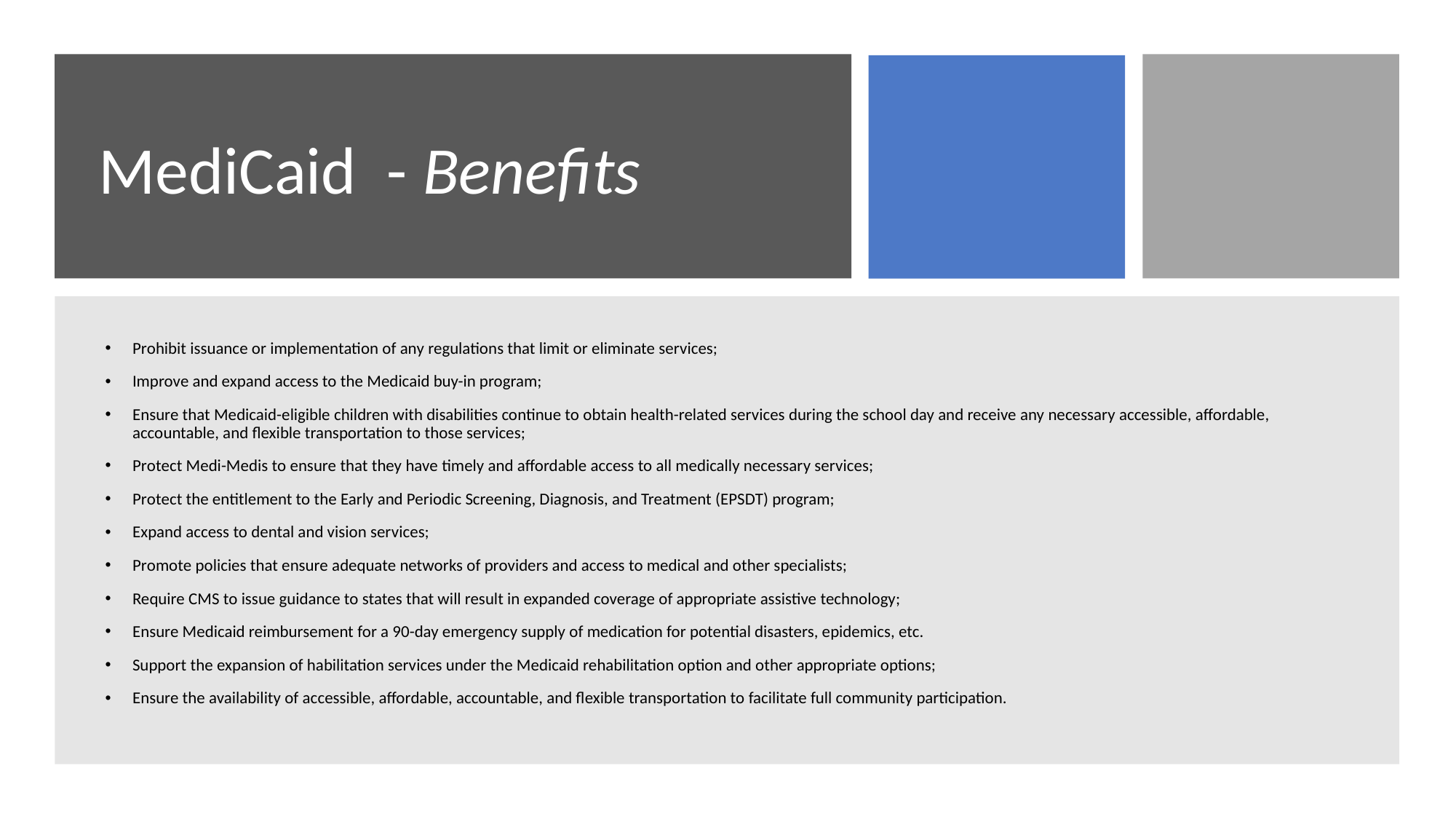

# MediCaid  - Benefits

Prohibit issuance or implementation of any regulations that limit or eliminate services;
Improve and expand access to the Medicaid buy-in program;
Ensure that Medicaid-eligible children with disabilities continue to obtain health-related services during the school day and receive any necessary accessible, affordable, accountable, and flexible transportation to those services;
Protect Medi-Medis to ensure that they have timely and affordable access to all medically necessary services;
Protect the entitlement to the Early and Periodic Screening, Diagnosis, and Treatment (EPSDT) program;
Expand access to dental and vision services;
Promote policies that ensure adequate networks of providers and access to medical and other specialists;
Require CMS to issue guidance to states that will result in expanded coverage of appropriate assistive technology;
Ensure Medicaid reimbursement for a 90-day emergency supply of medication for potential disasters, epidemics, etc.
Support the expansion of habilitation services under the Medicaid rehabilitation option and other appropriate options;
Ensure the availability of accessible, affordable, accountable, and flexible transportation to facilitate full community participation.